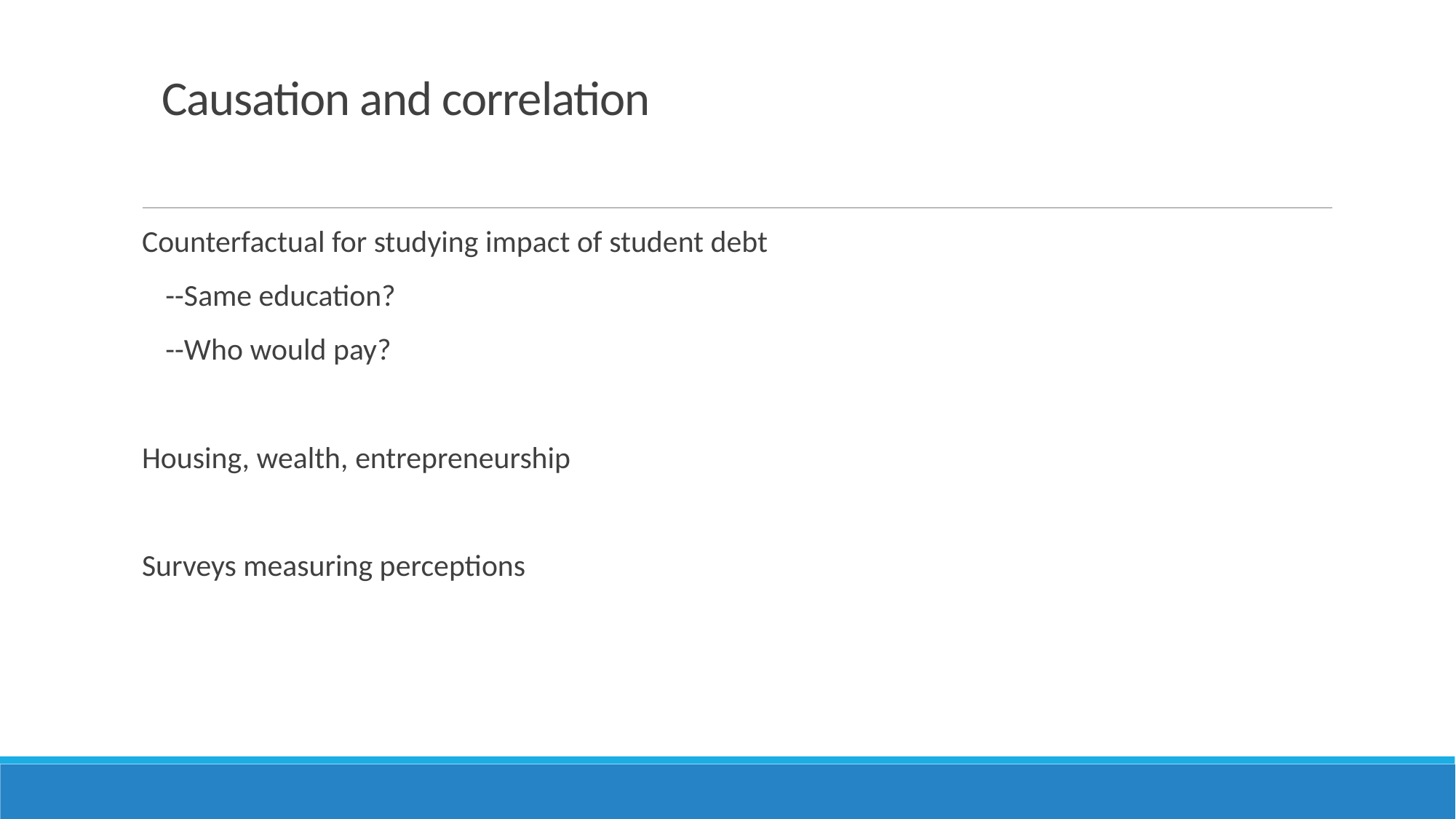

# Causation and correlation
Counterfactual for studying impact of student debt
     --Same education?
     --Who would pay?

Housing, wealth, entrepreneurship

Surveys measuring perceptions